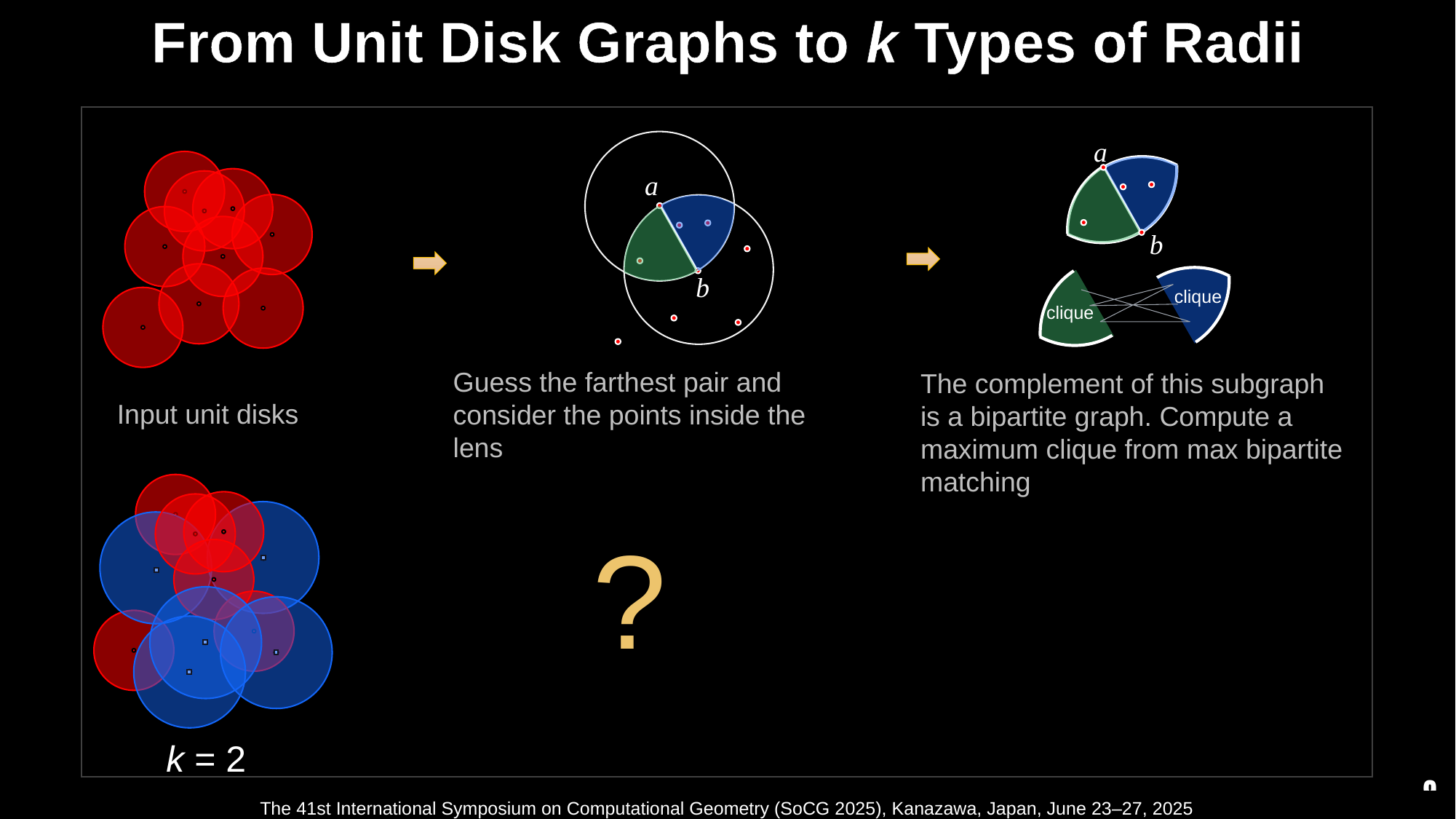

From Unit Disk Graphs to k Types of Radii

a

a

b

b

clique

clique

Guess the farthest pair and consider the points inside the lens
The complement of this subgraph is a bipartite graph. Compute a maximum clique from max bipartite matching
Input unit disks

?

k = 2
9
The 41st International Symposium on Computational Geometry (SoCG 2025), Kanazawa, Japan, June 23–27, 2025